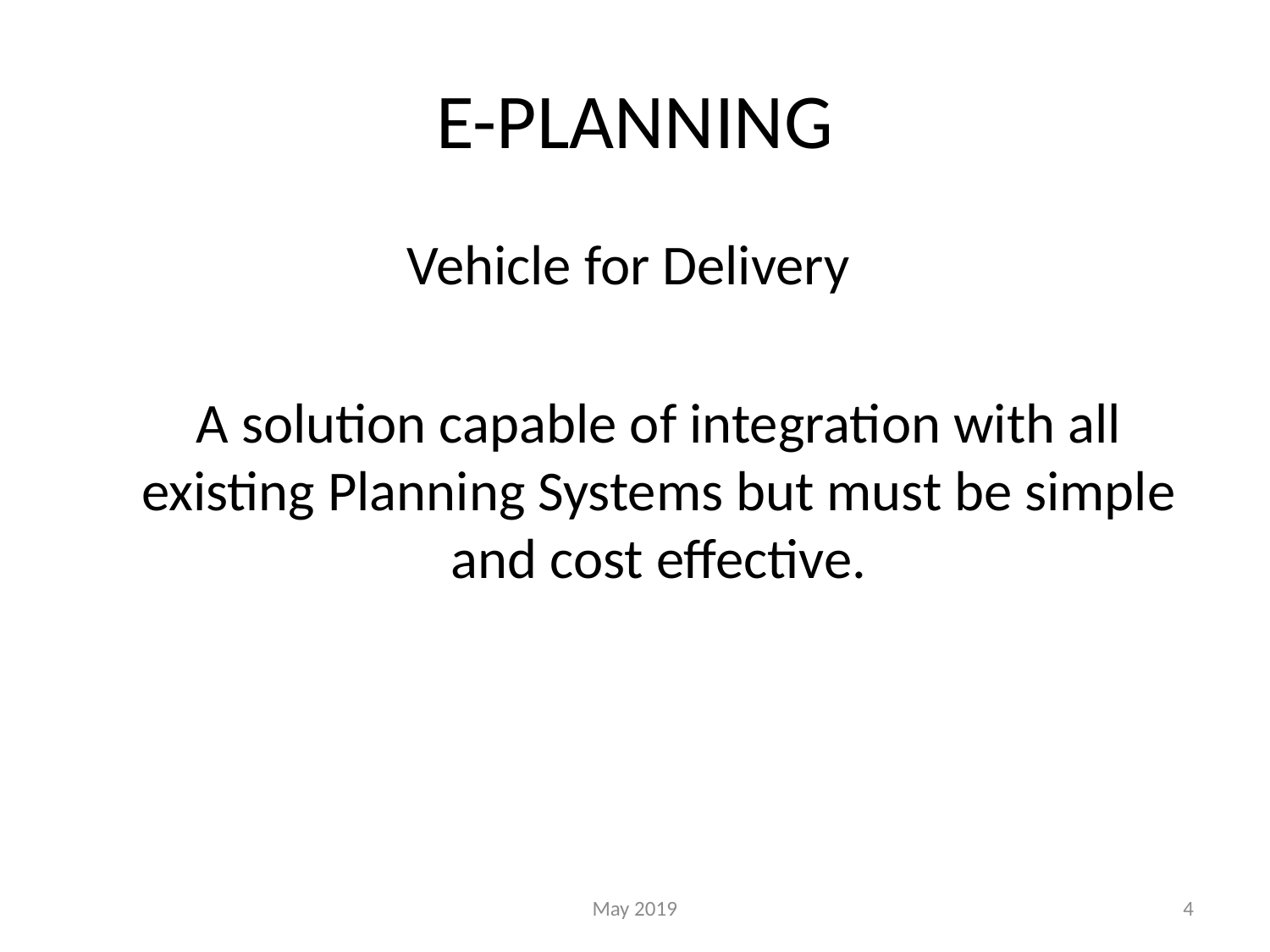

# E-PLANNING
Vehicle for Delivery

	A solution capable of integration with all existing Planning Systems but must be simple and cost effective.
May 2019
4